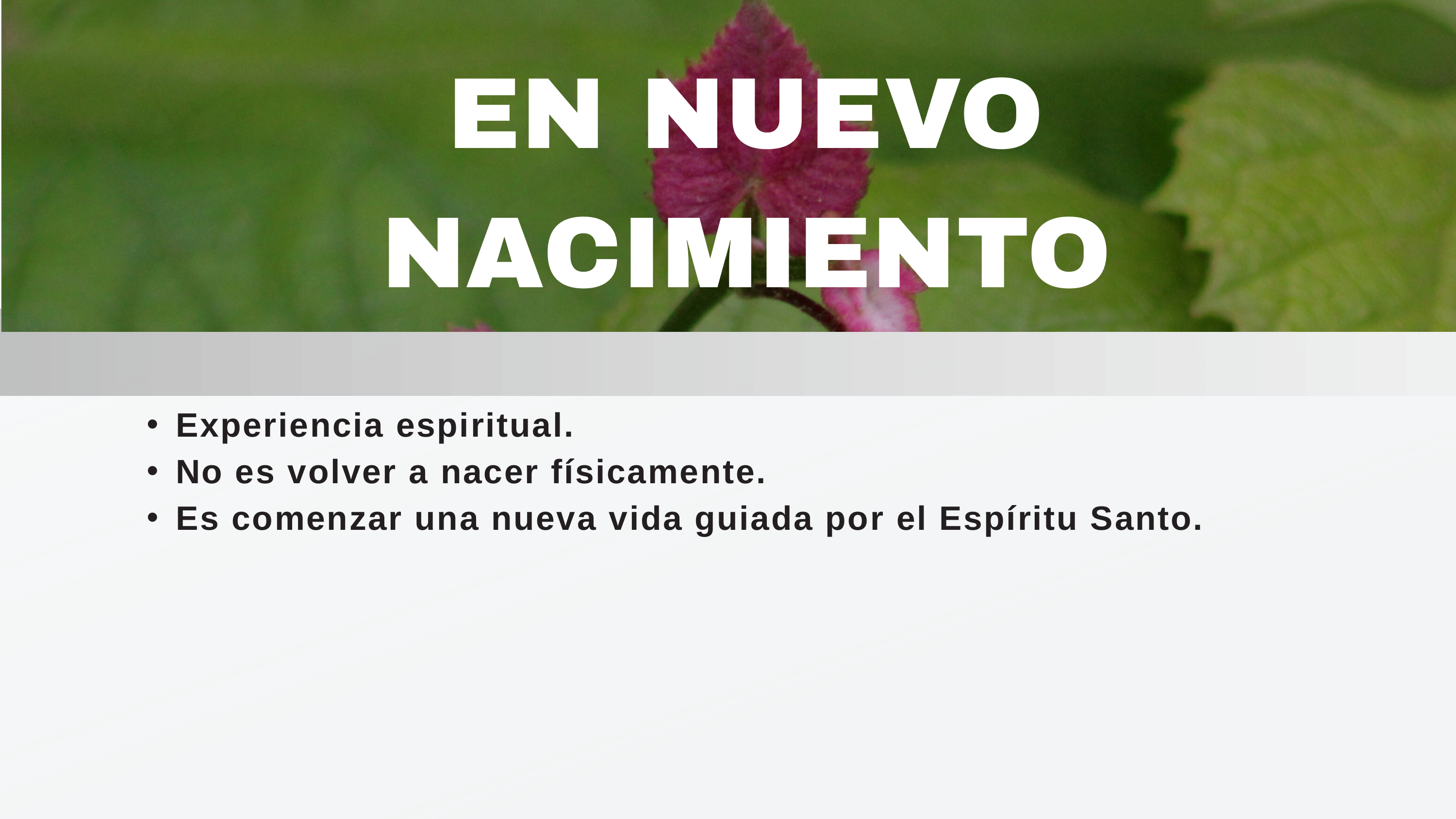

EN NUEVO NACIMIENTO
Experiencia espiritual.
No es volver a nacer físicamente.
Es comenzar una nueva vida guiada por el Espíritu Santo.